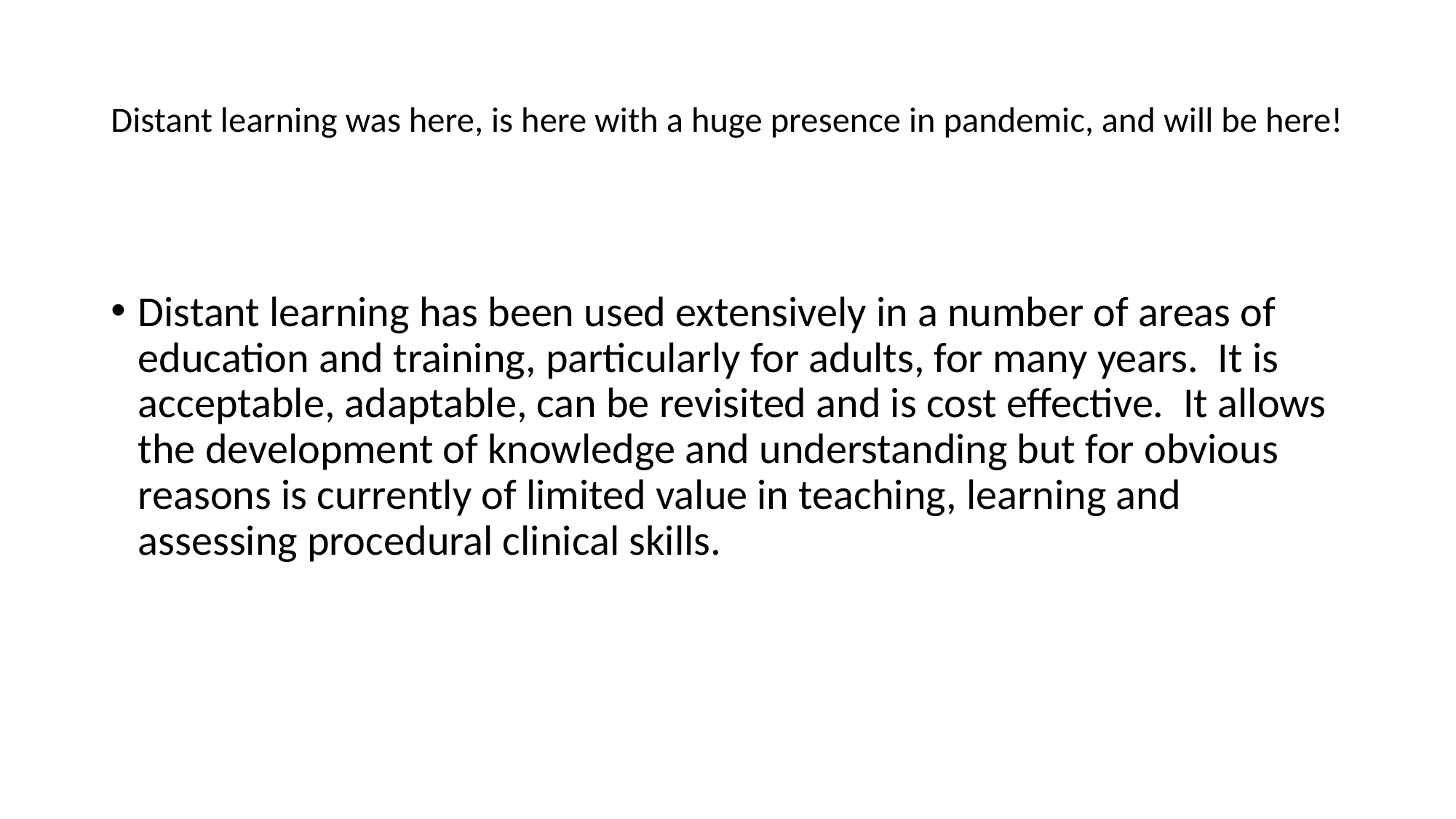

# Distant learning was here, is here with a huge presence in pandemic, and will be here!

Distant learning has been used extensively in a number of areas of education and training, particularly for adults, for many years.  It is acceptable, adaptable, can be revisited and is cost effective.  It allows the development of knowledge and understanding but for obvious reasons is currently of limited value in teaching, learning and assessing procedural clinical skills.